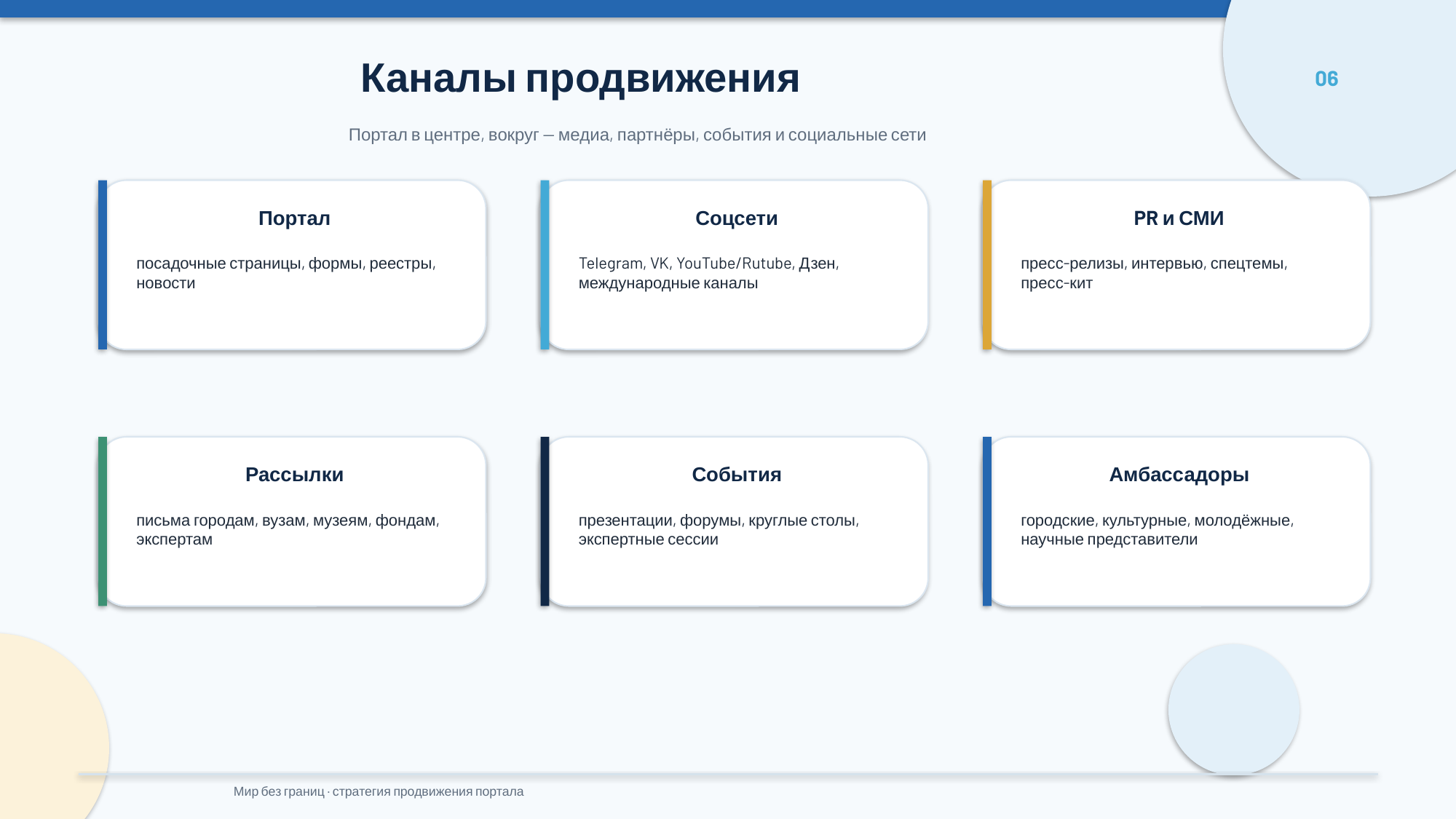

Каналы продвижения
06
Портал в центре, вокруг — медиа, партнёры, события и социальные сети

Портал
Соцсети
PR и СМИ
посадочные страницы, формы, реестры, новости
Telegram, VK, YouTube/Rutube, Дзен, международные каналы
пресс-релизы, интервью, спецтемы, пресс-кит

Рассылки
События
Амбассадоры
письма городам, вузам, музеям, фондам, экспертам
презентации, форумы, круглые столы, экспертные сессии
городские, культурные, молодёжные, научные представители

Мир без границ · стратегия продвижения портала